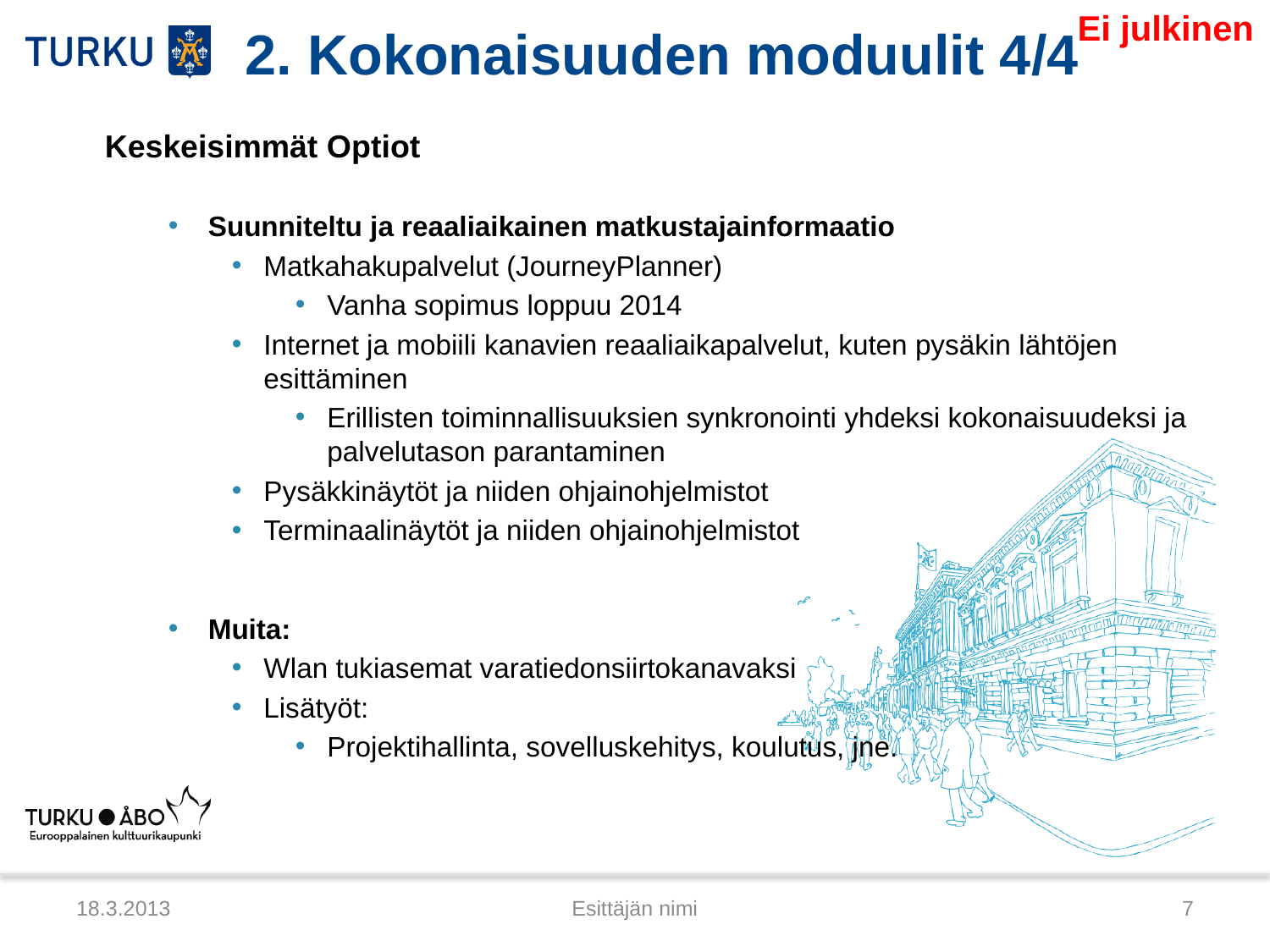

# 2. Kokonaisuuden moduulit 4/4
Keskeisimmät Optiot

Suunniteltu ja reaaliaikainen matkustajainformaatio
Matkahakupalvelut (JourneyPlanner)
Vanha sopimus loppuu 2014
Internet ja mobiili kanavien reaaliaikapalvelut, kuten pysäkin lähtöjen esittäminen
Erillisten toiminnallisuuksien synkronointi yhdeksi kokonaisuudeksi ja palvelutason parantaminen
Pysäkkinäytöt ja niiden ohjainohjelmistot
Terminaalinäytöt ja niiden ohjainohjelmistot

Muita:
Wlan tukiasemat varatiedonsiirtokanavaksi
Lisätyöt:
Projektihallinta, sovelluskehitys, koulutus, jne.
18.3.2013
Esittäjän nimi
7